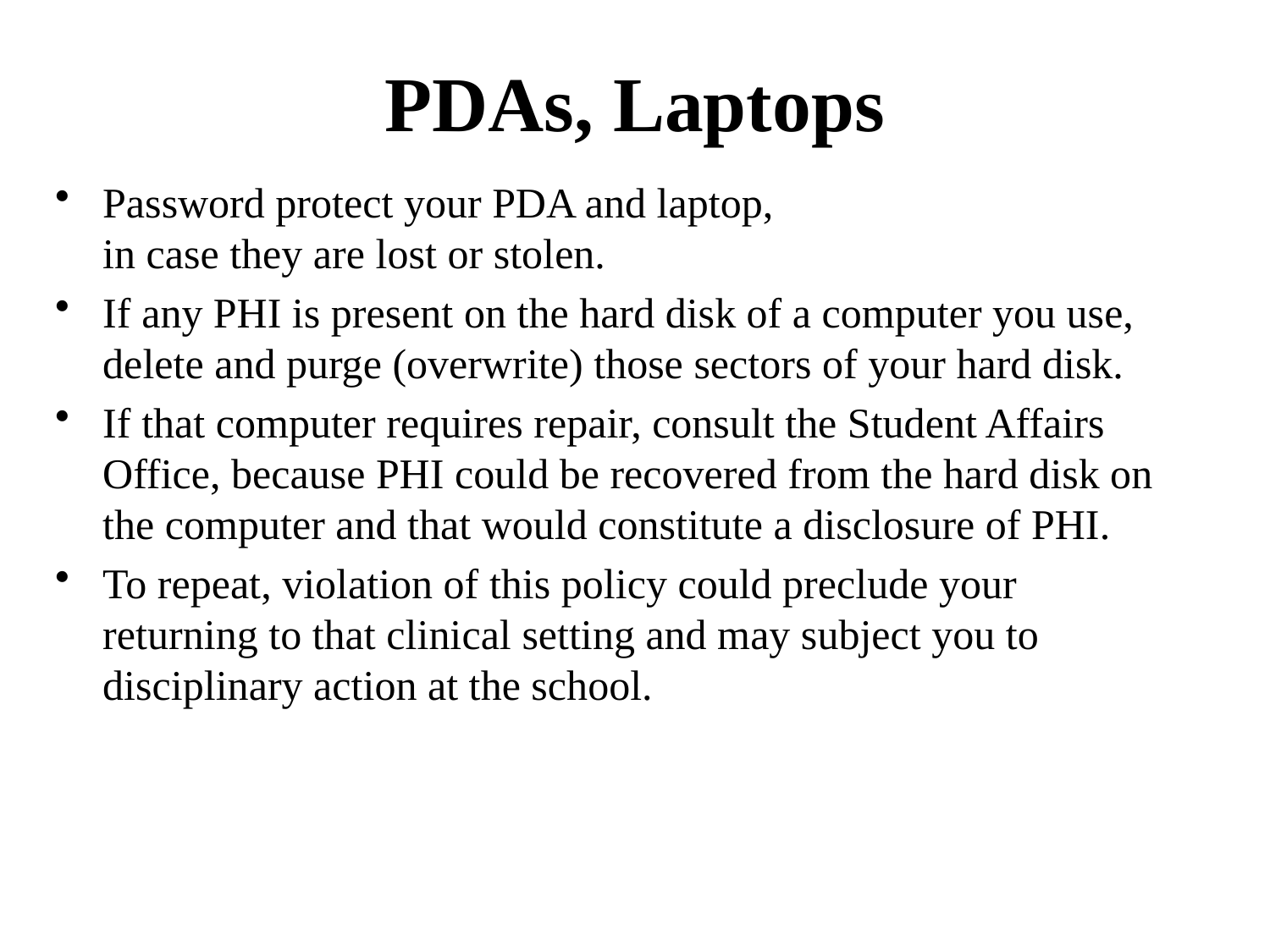

# PDAs, Laptops
Password protect your PDA and laptop,
in case they are lost or stolen.
If any PHI is present on the hard disk of a computer you use, delete and purge (overwrite) those sectors of your hard disk.
If that computer requires repair, consult the Student Affairs Office, because PHI could be recovered from the hard disk on the computer and that would constitute a disclosure of PHI.
To repeat, violation of this policy could preclude your returning to that clinical setting and may subject you to disciplinary action at the school.